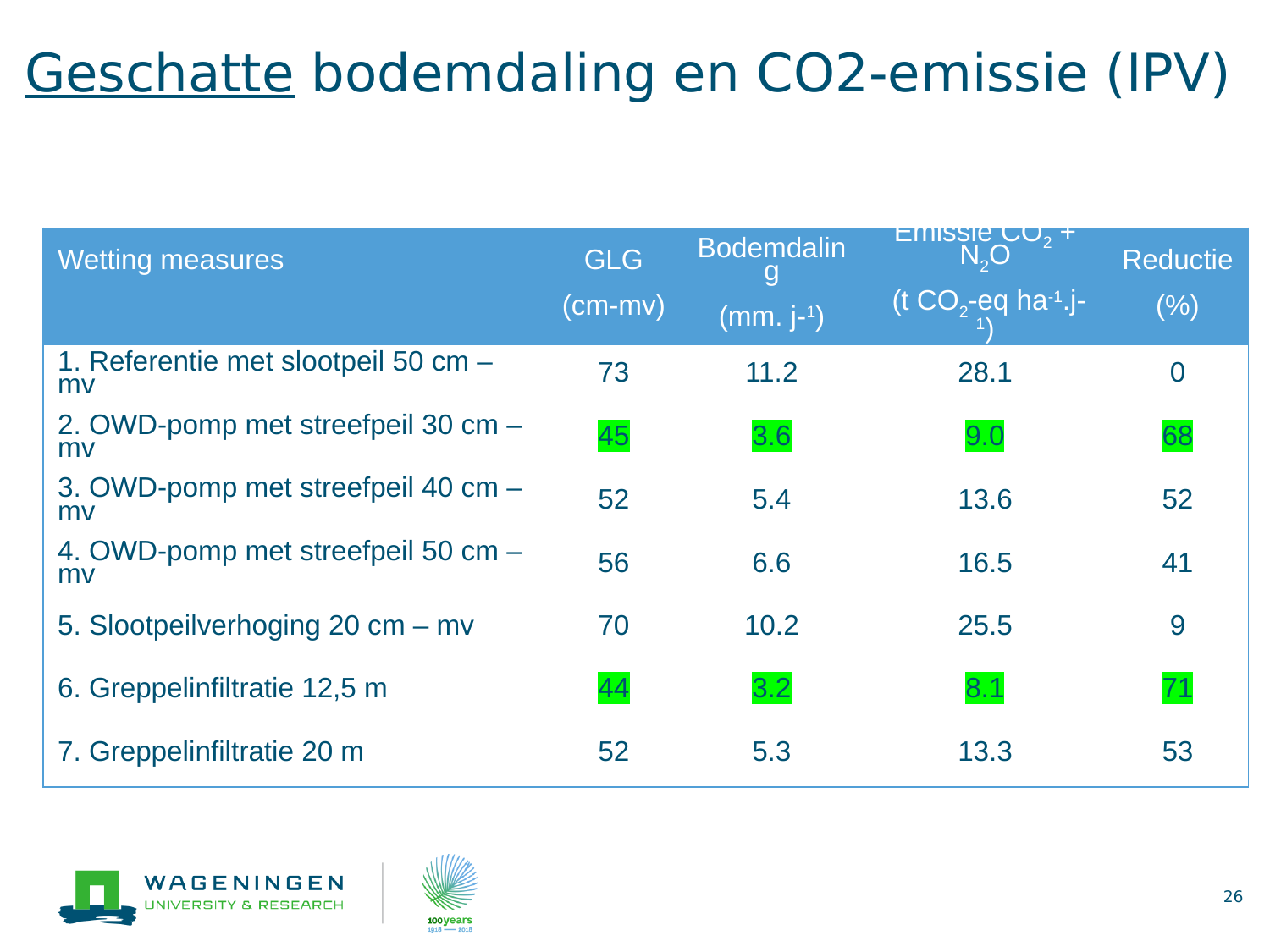

# Geschatte bodemdaling en CO2-emissie (IPV)
| Wetting measures | GLG (cm-mv) | Bodemdaling (mm. j-1) | Emissie CO2 + N2O (t CO2-eq ha-1.j-1) | Reductie (%) |
| --- | --- | --- | --- | --- |
| 1. Referentie met slootpeil 50 cm – mv | 73 | 11.2 | 28.1 | 0 |
| 2. OWD-pomp met streefpeil 30 cm – mv | 45 | 3.6 | 9.0 | 68 |
| 3. OWD-pomp met streefpeil 40 cm – mv | 52 | 5.4 | 13.6 | 52 |
| 4. OWD-pomp met streefpeil 50 cm – mv | 56 | 6.6 | 16.5 | 41 |
| 5. Slootpeilverhoging 20 cm – mv | 70 | 10.2 | 25.5 | 9 |
| 6. Greppelinfiltratie 12,5 m | 44 | 3.2 | 8.1 | 71 |
| 7. Greppelinfiltratie 20 m | 52 | 5.3 | 13.3 | 53 |
26